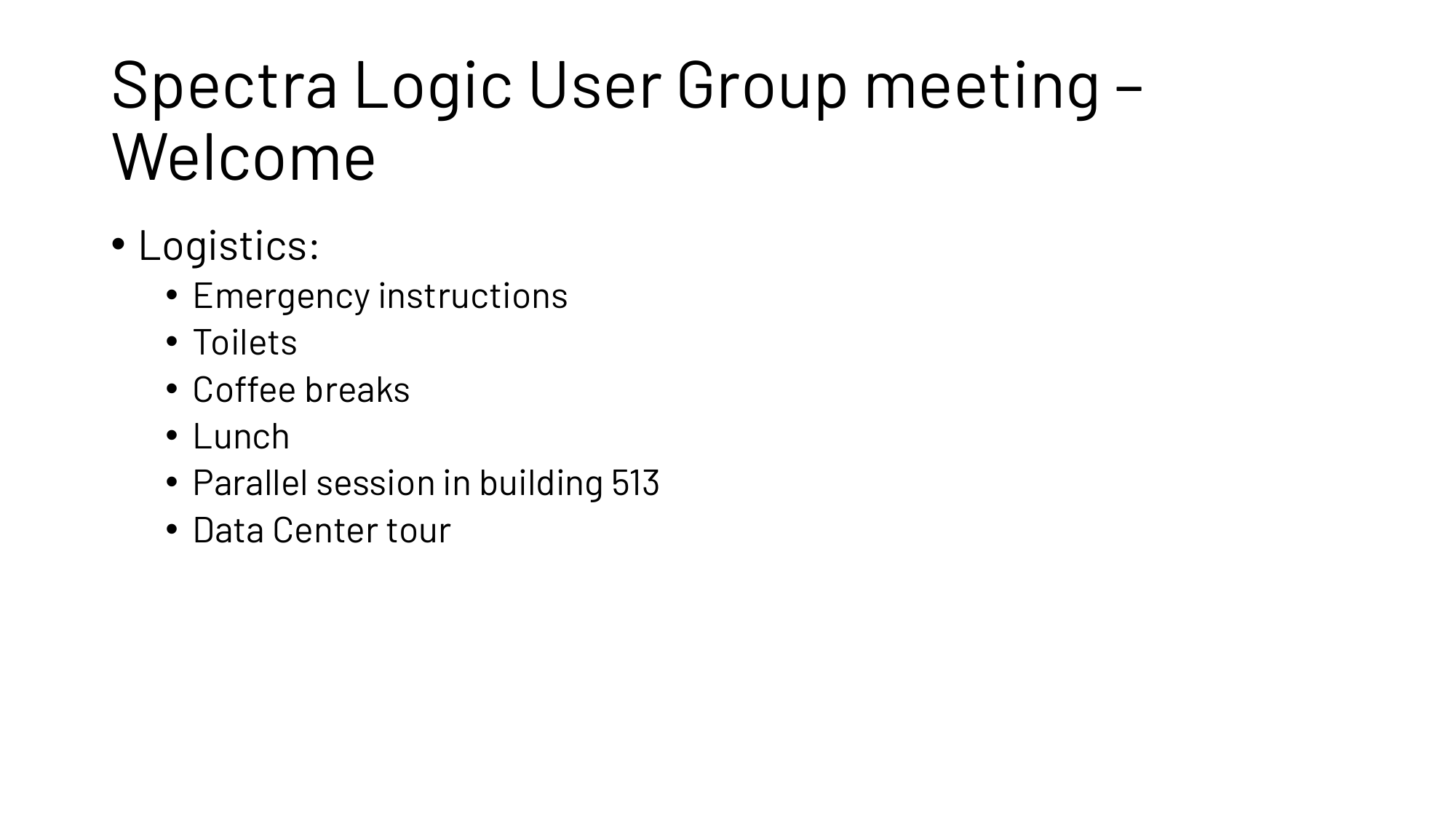

# Spectra Logic User Group meeting – Welcome
Logistics:
Emergency instructions
Toilets
Coffee breaks
Lunch
Parallel session in building 513
Data Center tour